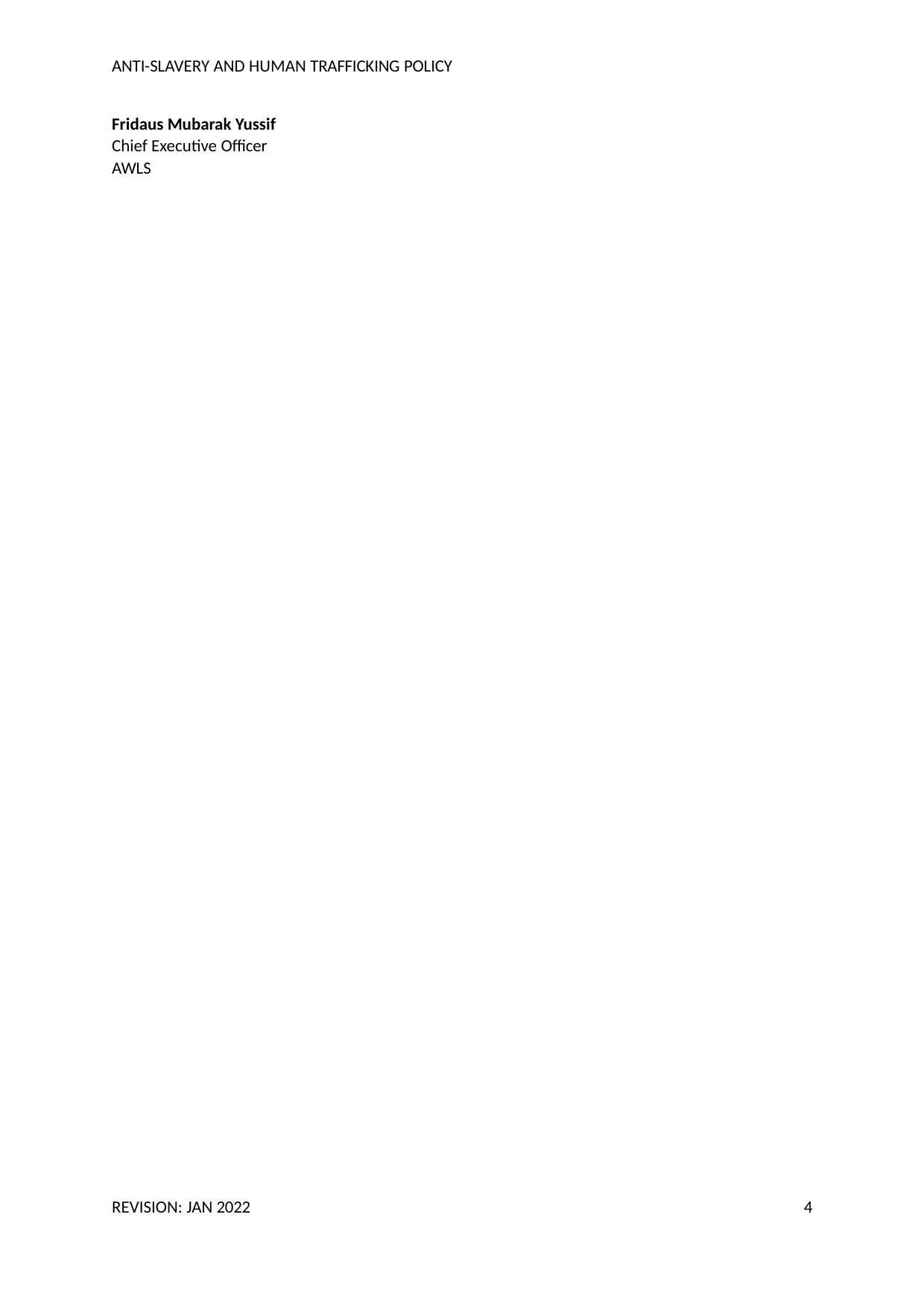

ANTI-SLAVERY AND HUMAN TRAFFICKING POLICY

Fridaus Mubarak Yussif
Chief Executive Officer
AWLS

REVISION: JAN 2022
4